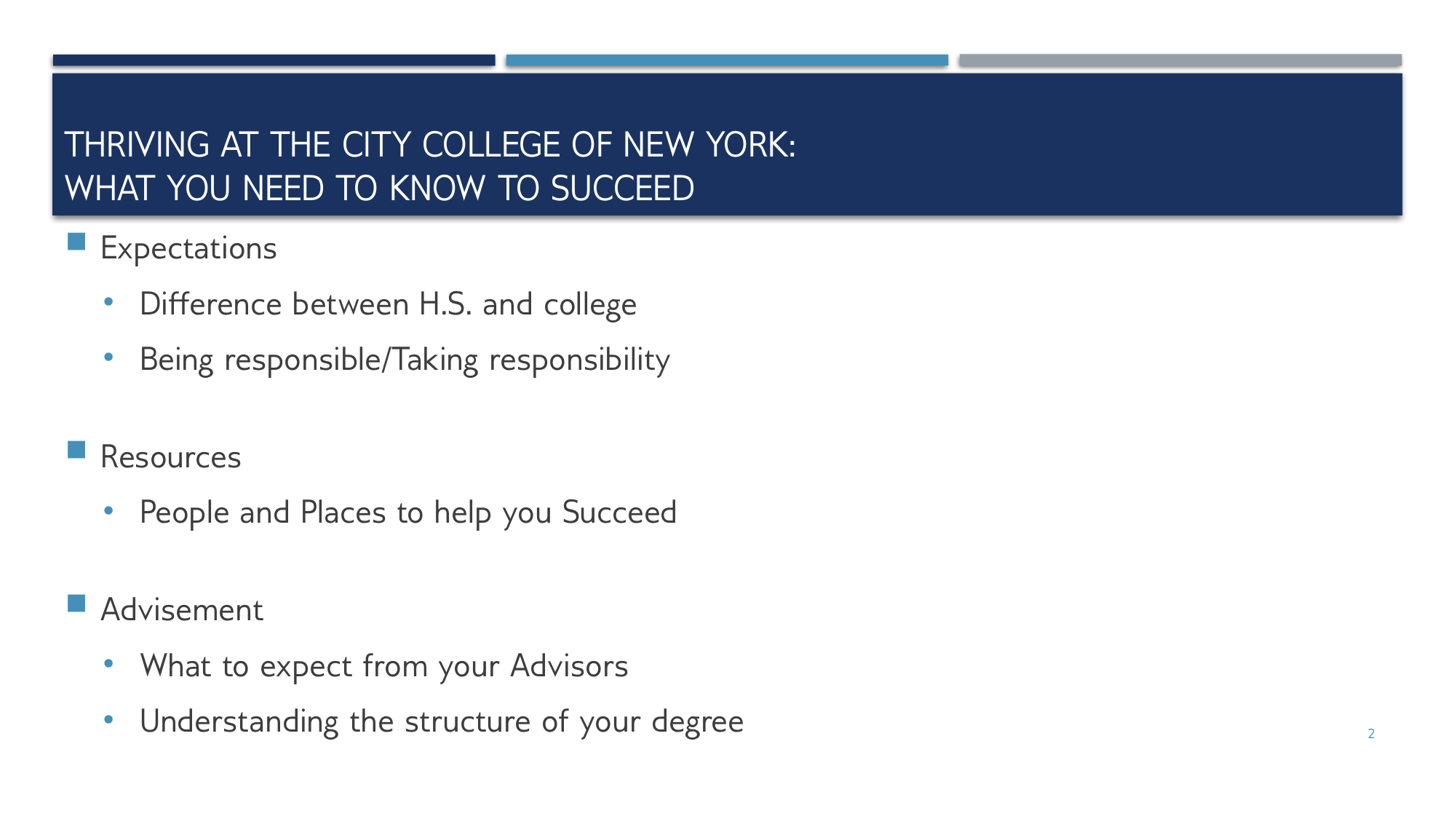

# Thriving At The City College of New York: what you need to know tO SUCCEED
Expectations
Difference between H.S. and college
Being responsible/Taking responsibility

Resources
People and Places to help you Succeed

Advisement
What to expect from your Advisors
Understanding the structure of your degree

2